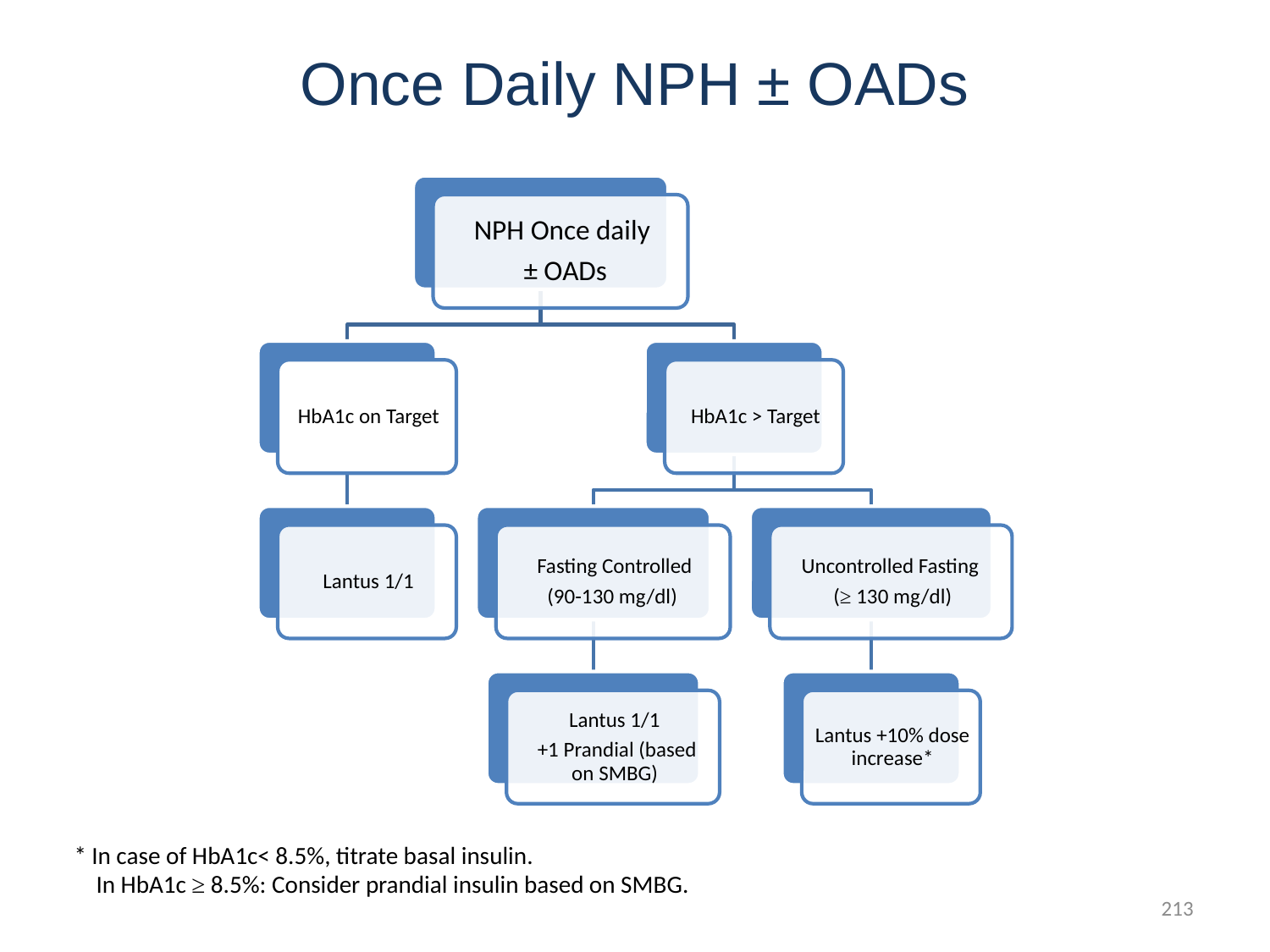

# Once Daily NPH ± OADs
NPH Once daily
 ± OADs
HbA1c on Target
Lantus 1/1
HbA1c > Target
Fasting Controlled
(90-130 mg/dl)
Lantus 1/1
 +1 Prandial (based on SMBG)
Uncontrolled Fasting
(≥ 130 mg/dl)
Lantus +10% dose increase*
* In case of HbA1c< 8.5%, titrate basal insulin.
    In HbA1c ≥ 8.5%: Consider prandial insulin based on SMBG.
213